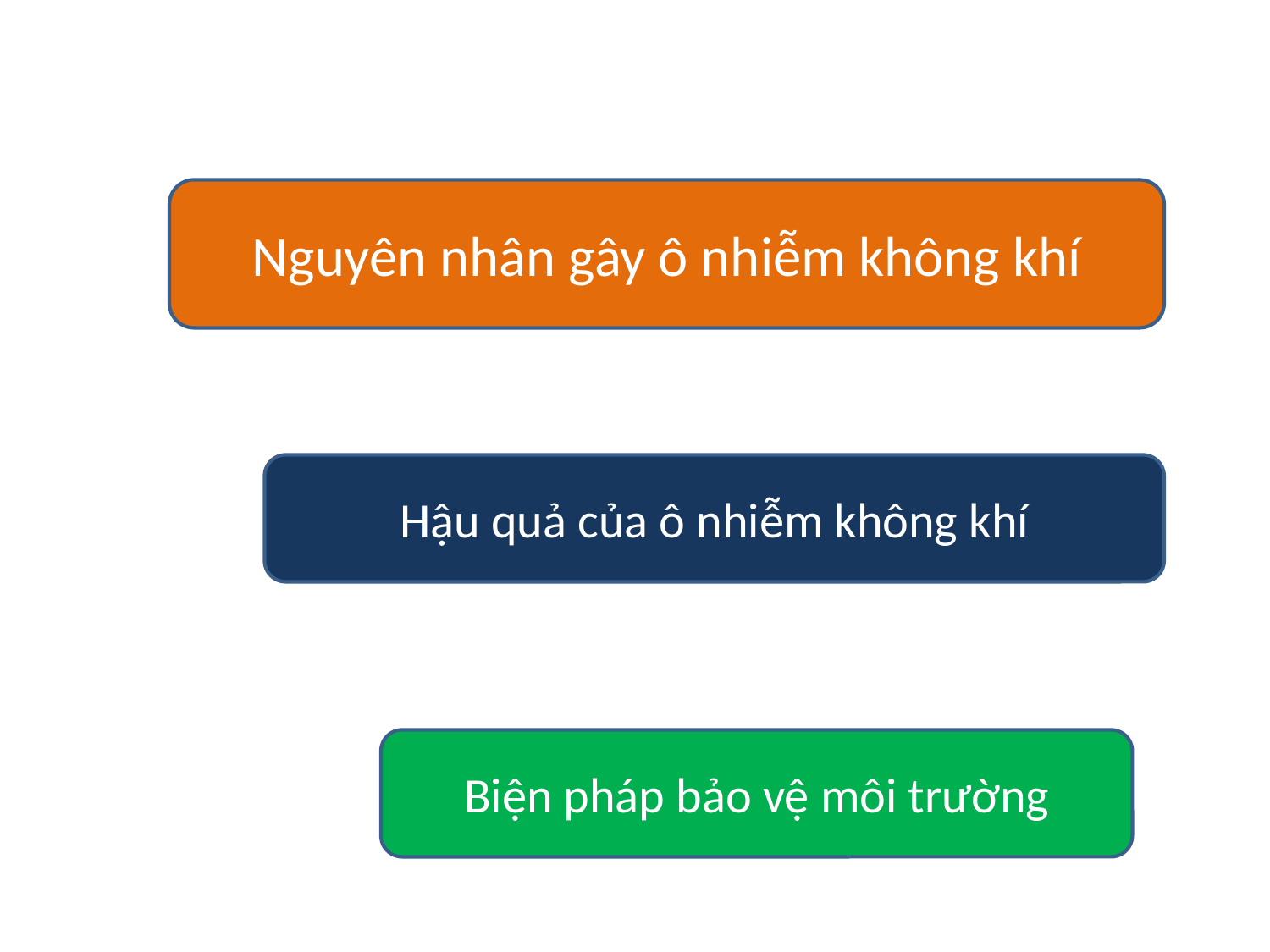

Nguyên nhân gây ô nhiễm không khí
Hậu quả của ô nhiễm không khí
Biện pháp bảo vệ môi trường